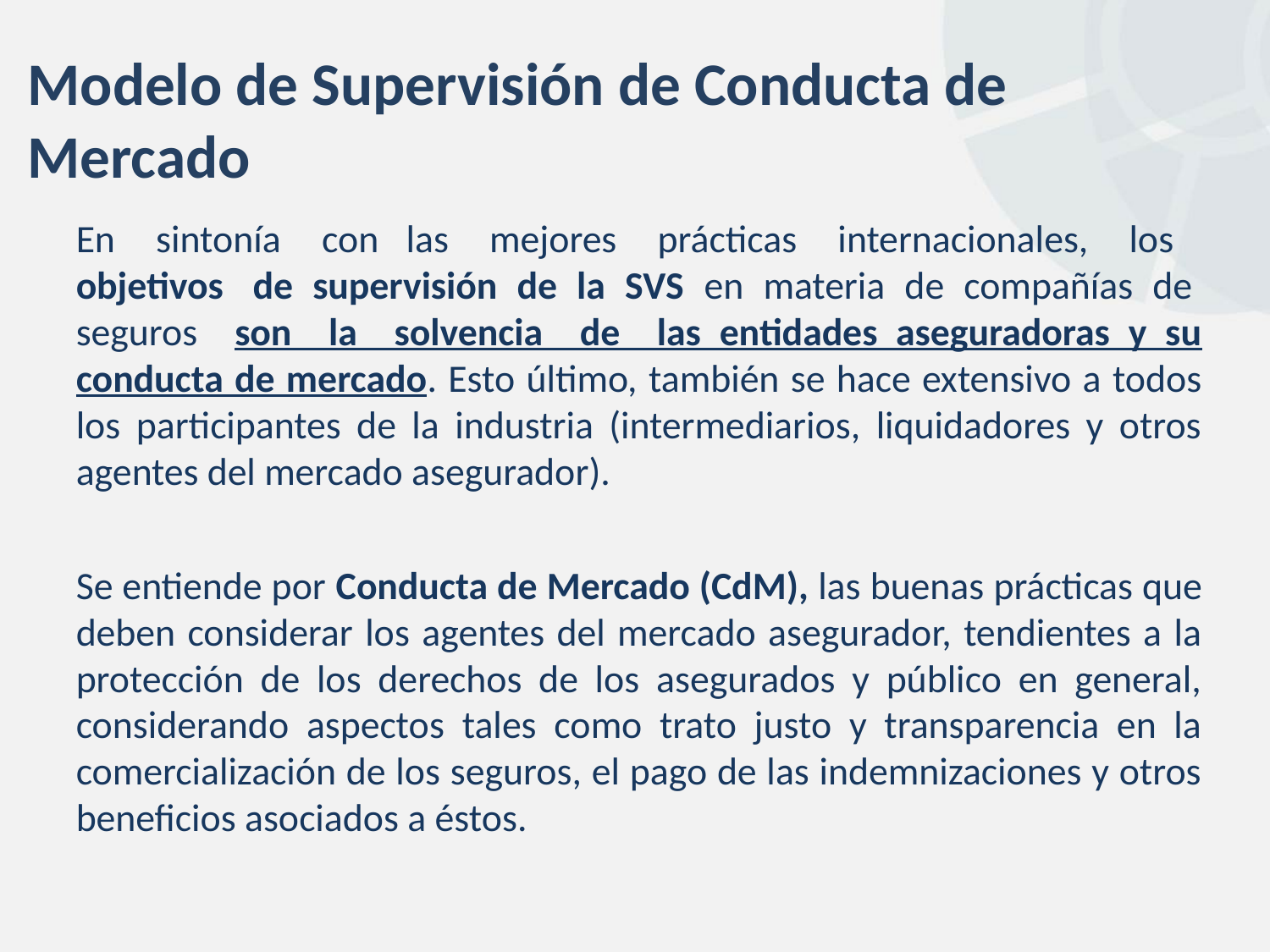

# Modelo de Supervisión de Conducta de Mercado
En   sintonía   con  las   mejores   prácticas   internacionales,   los   objetivos   de  supervisión  de  la  SVS  en  materia  de  compañías  de  seguros  son  la  solvencia  de  las entidades aseguradoras y su conducta de mercado. Esto último, también se hace extensivo a todos los participantes de la industria (intermediarios, liquidadores y otros agentes del mercado asegurador).

Se entiende por Conducta de Mercado (CdM), las buenas prácticas que deben considerar los agentes del mercado asegurador, tendientes a la protección de los derechos de los asegurados y público en general, considerando aspectos tales como trato justo y transparencia en la comercialización de los seguros, el pago de las indemnizaciones y otros beneficios asociados a éstos.